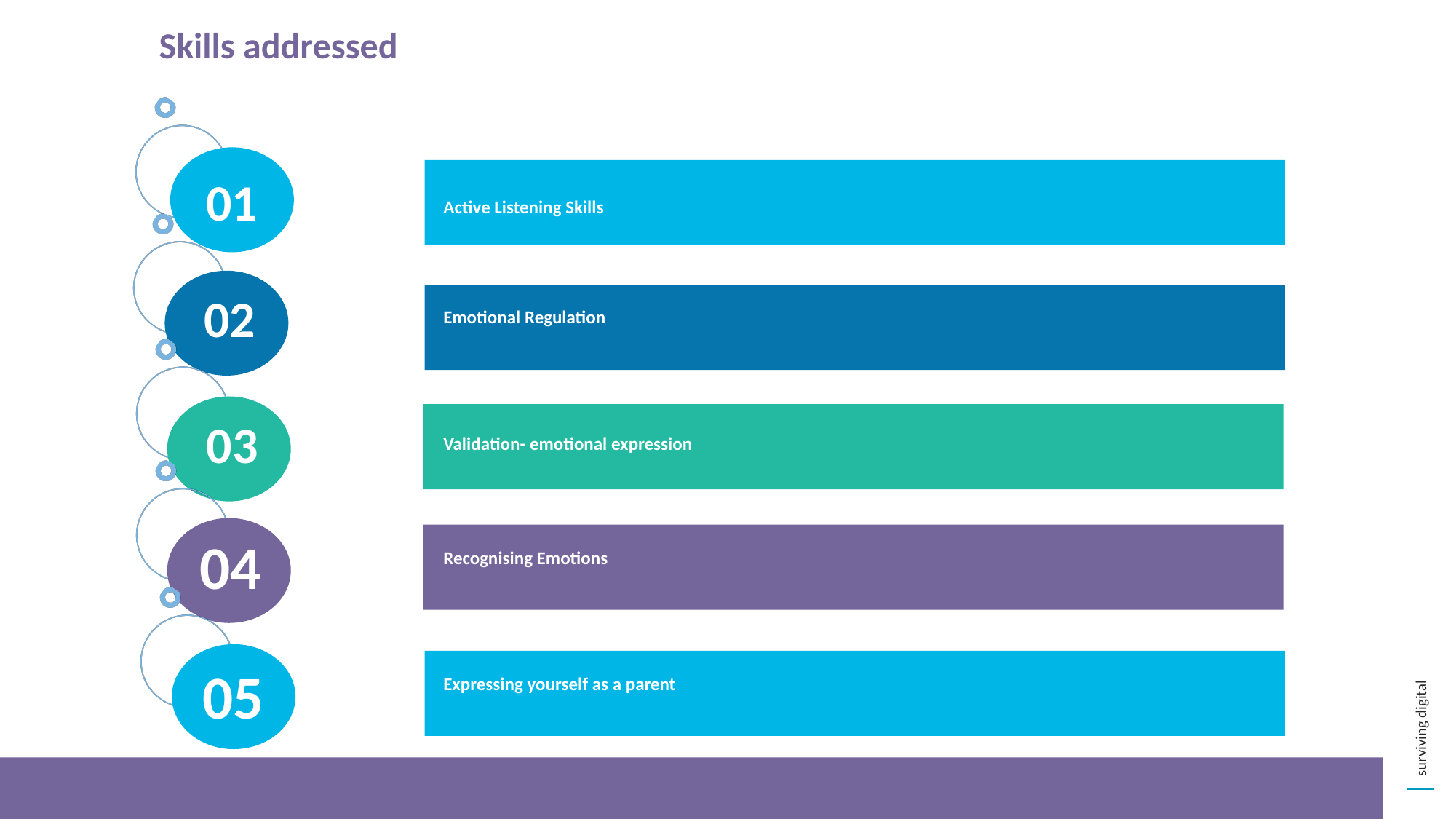

Skills addressed
01
Active Listening Skills
02
Emotional Regulation
03
Validation- emotional expression
04
Recognising Emotions
05
Expressing yourself as a parent